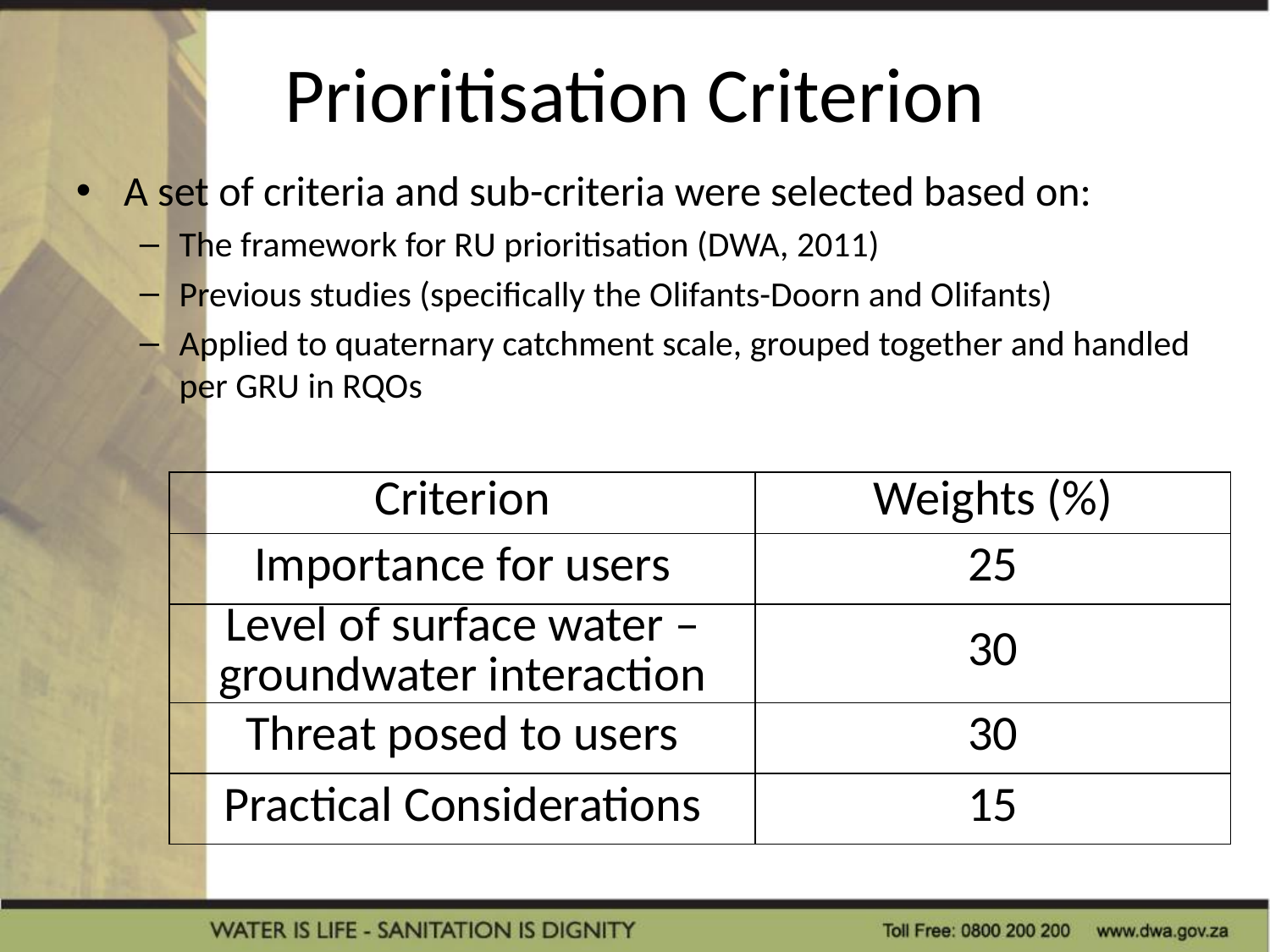

# Prioritisation Criterion
A set of criteria and sub-criteria were selected based on:
The framework for RU prioritisation (DWA, 2011)
Previous studies (specifically the Olifants-Doorn and Olifants)
Applied to quaternary catchment scale, grouped together and handled per GRU in RQOs
| Criterion | Weights (%) |
| --- | --- |
| Importance for users | 25 |
| Level of surface water – groundwater interaction | 30 |
| Threat posed to users | 30 |
| Practical Considerations | 15 |